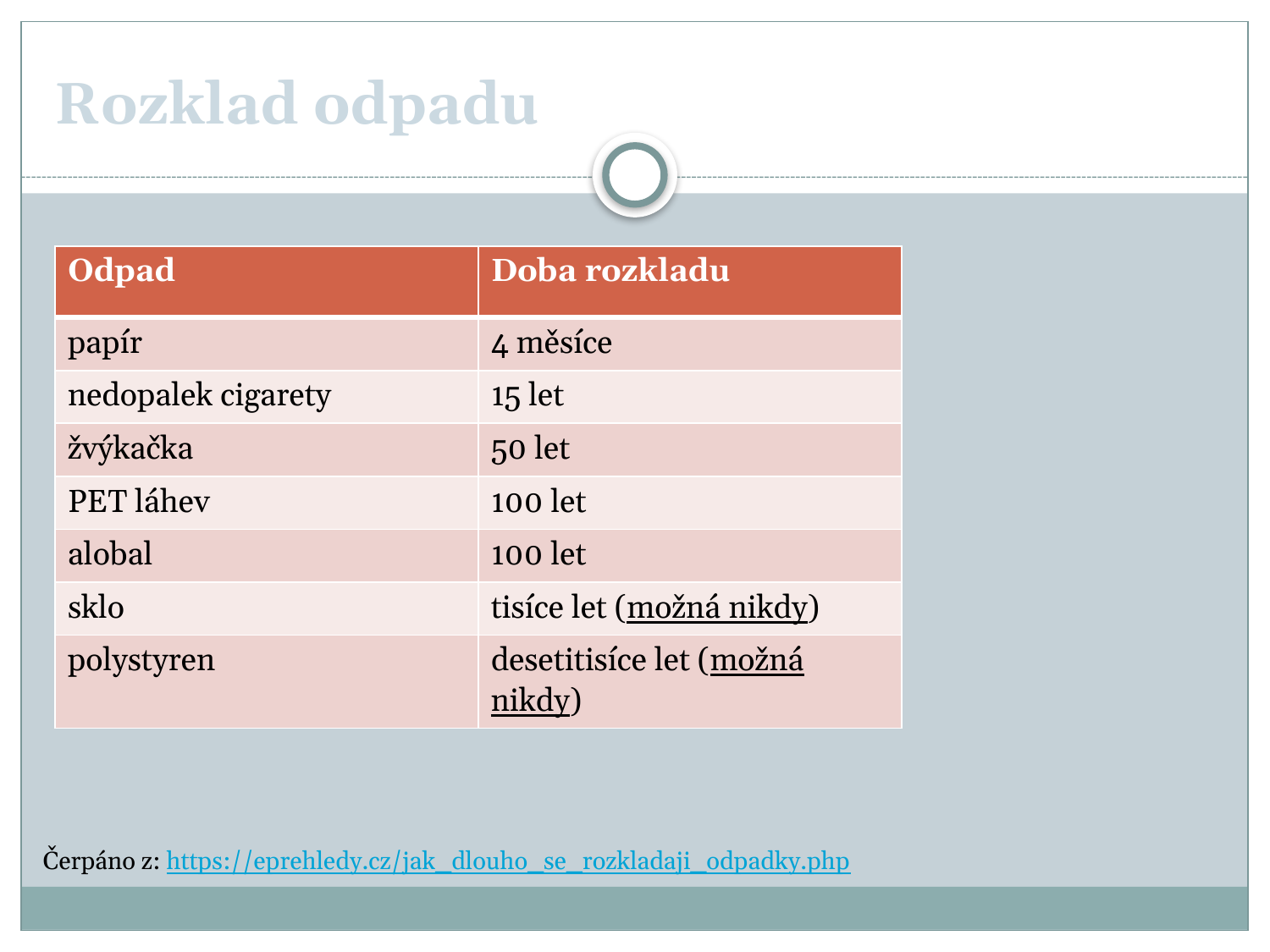

# Rozklad odpadu
| Odpad | Doba rozkladu |
| --- | --- |
| papír | 4 měsíce |
| nedopalek cigarety | 15 let |
| žvýkačka | 50 let |
| PET láhev | 100 let |
| alobal | 100 let |
| sklo | tisíce let (možná nikdy) |
| polystyren | desetitisíce let (možná nikdy) |
Čerpáno z: https://eprehledy.cz/jak_dlouho_se_rozkladaji_odpadky.php